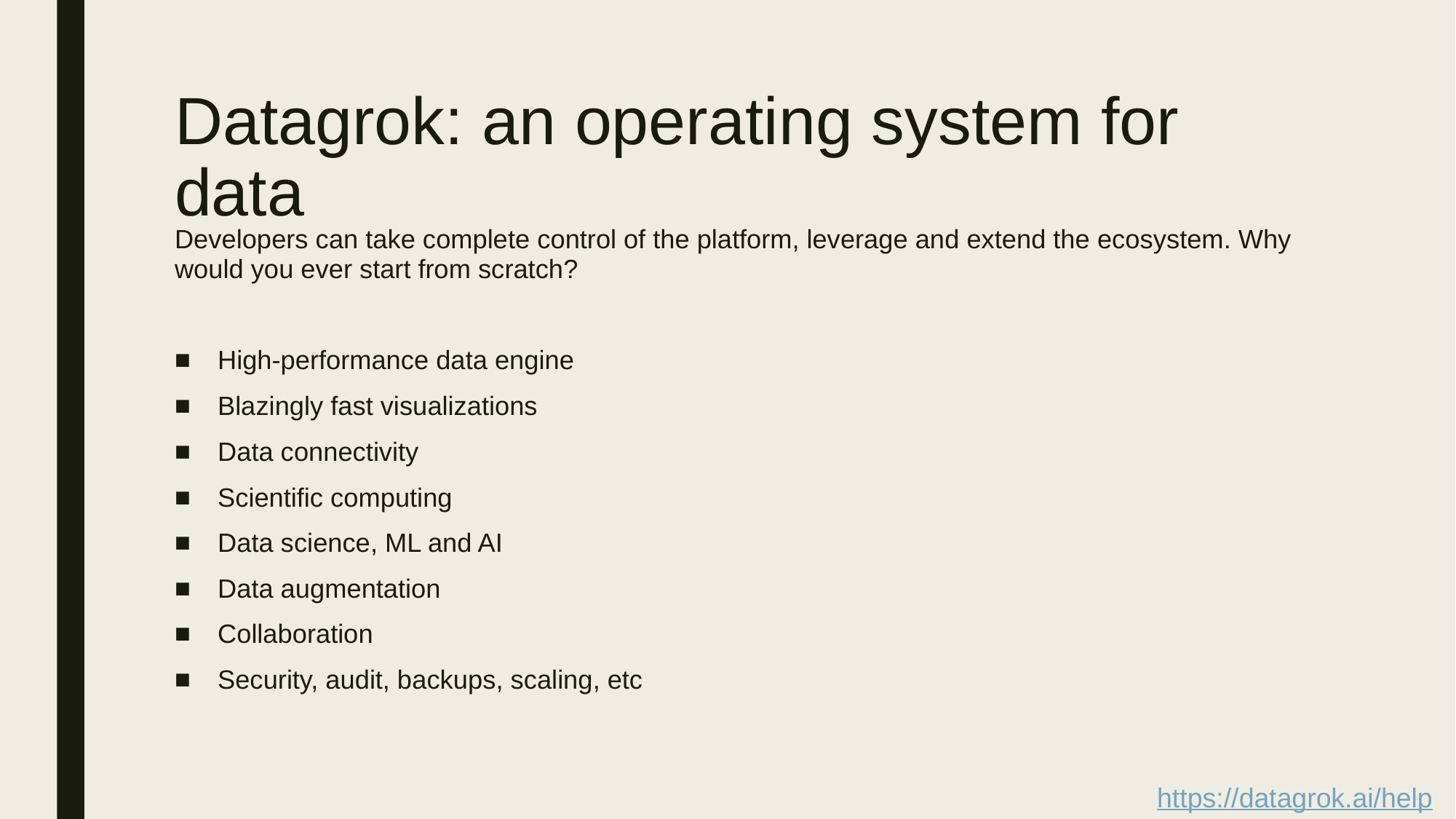

# Datagrok: an operating system for data
Developers can take complete control of the platform, leverage and extend the ecosystem. Why would you ever start from scratch?

High-performance data engine
Blazingly fast visualizations
Data connectivity
Scientific computing
Data science, ML and AI
Data augmentation
Collaboration
Security, audit, backups, scaling, etc
https://datagrok.ai/help